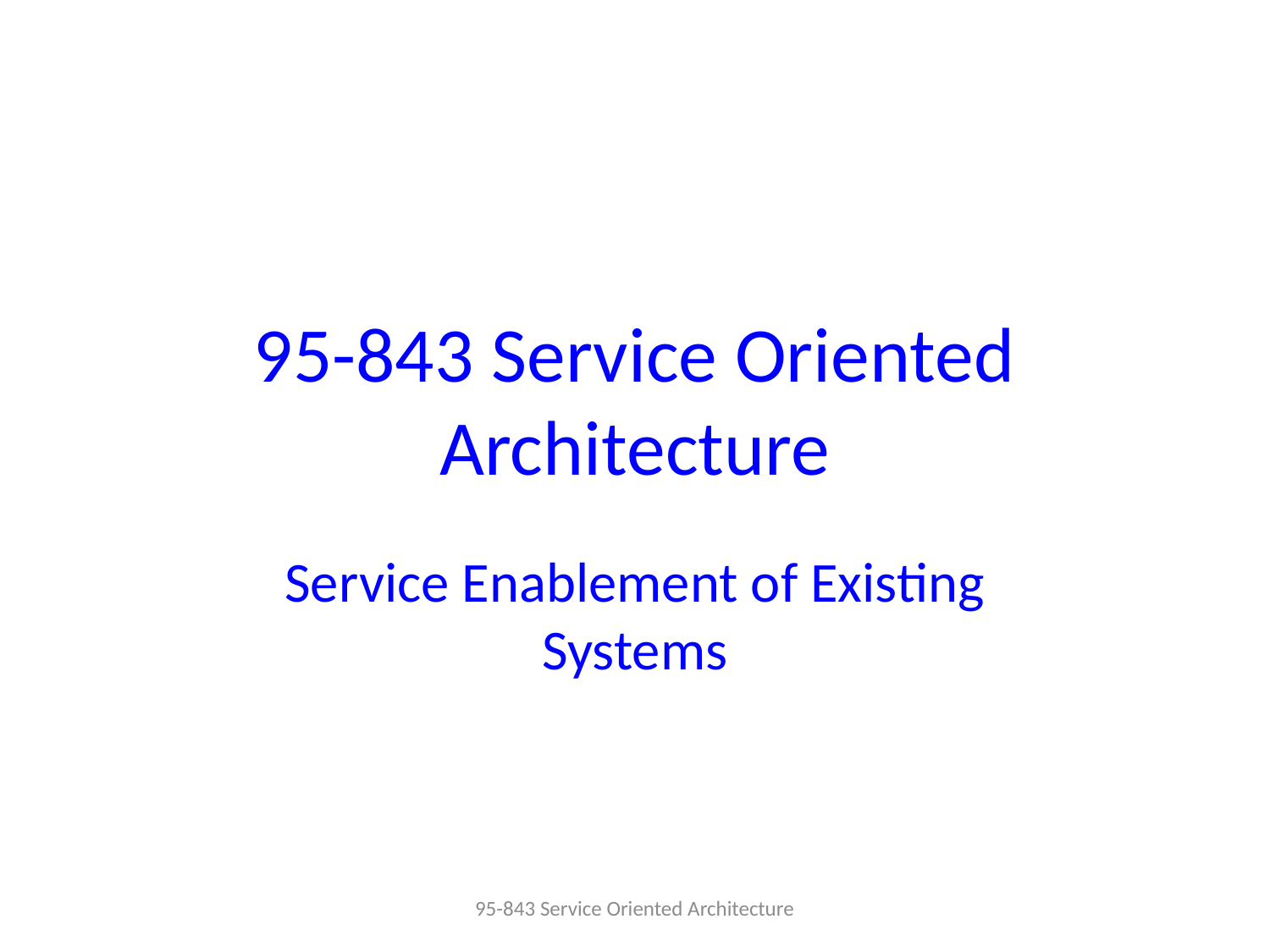

# 95-843 Service Oriented Architecture
Service Enablement of Existing Systems
95-843 Service Oriented Architecture